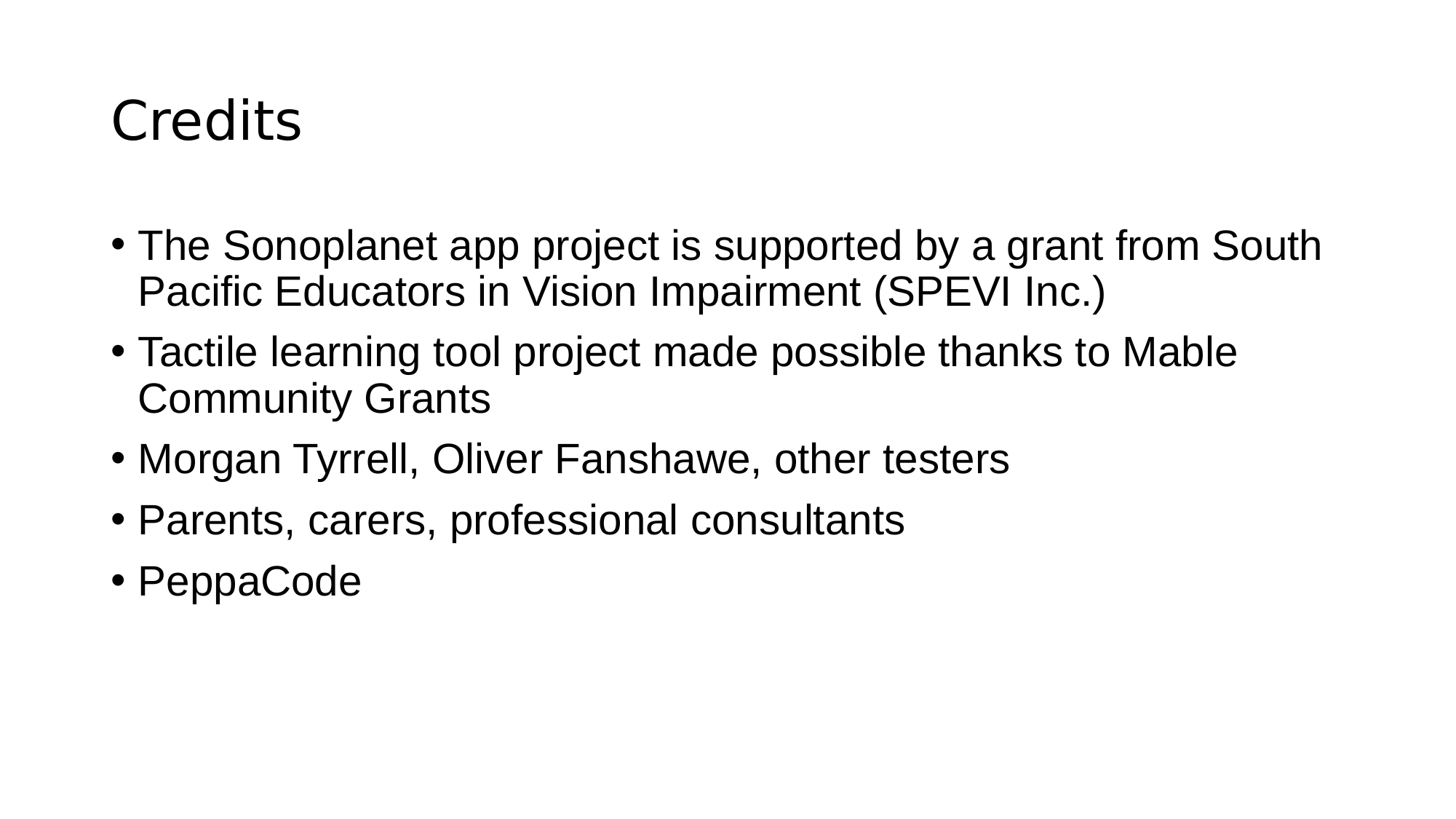

# Credits
The Sonoplanet app project is supported by a grant from South Pacific Educators in Vision Impairment (SPEVI Inc.)
Tactile learning tool project made possible thanks to Mable Community Grants
Morgan Tyrrell, Oliver Fanshawe, other testers
Parents, carers, professional consultants
PeppaCode